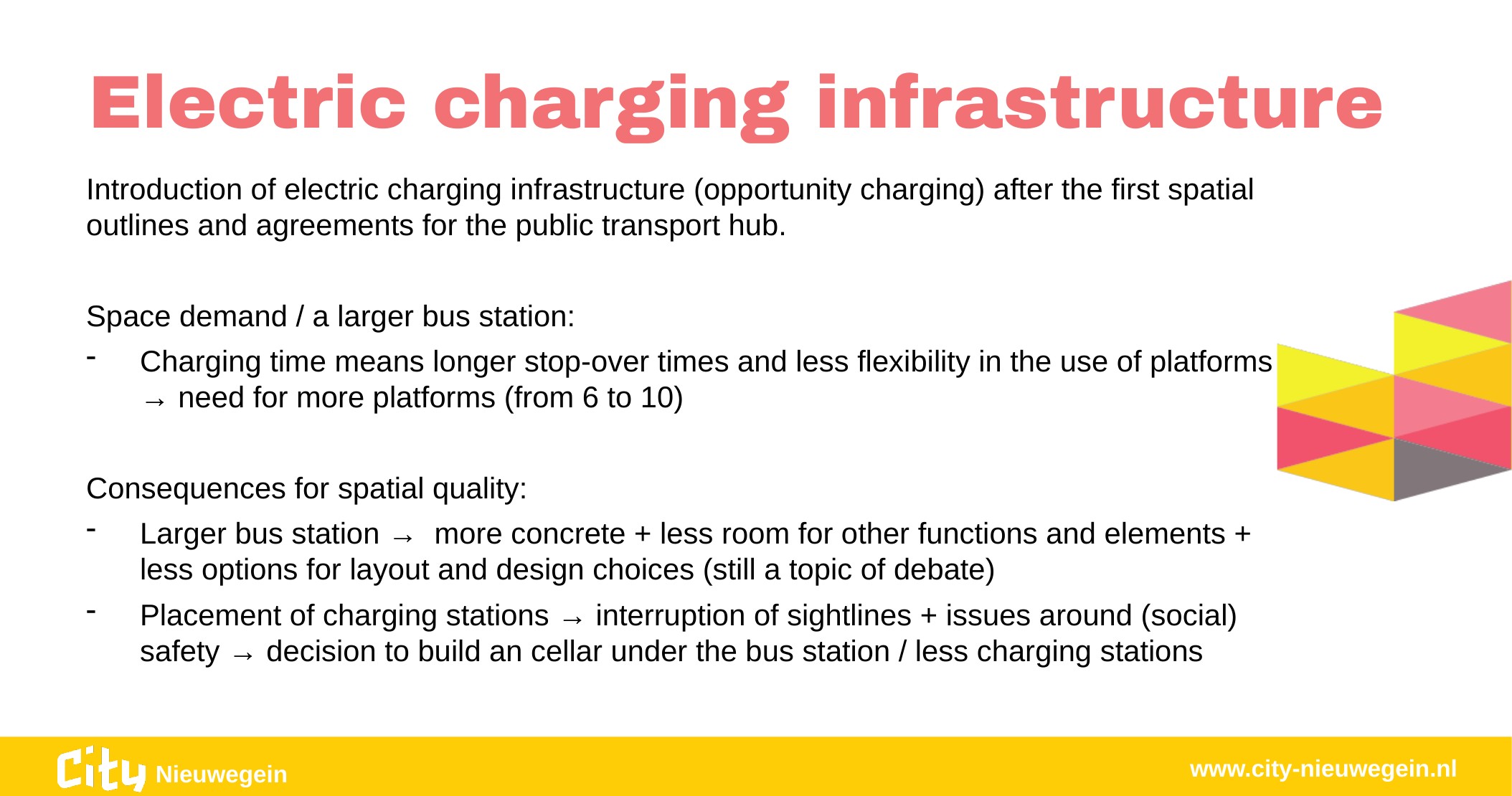

Electric charging infrastructure
Introduction of electric charging infrastructure (opportunity charging) after the first spatial outlines and agreements for the public transport hub.

Space demand / a larger bus station:
Charging time means longer stop-over times and less flexibility in the use of platforms → need for more platforms (from 6 to 10)

Consequences for spatial quality:
Larger bus station →  more concrete + less room for other functions and elements + less options for layout and design choices (still a topic of debate)
Placement of charging stations → interruption of sightlines + issues around (social) safety → decision to build an cellar under the bus station / less charging stations